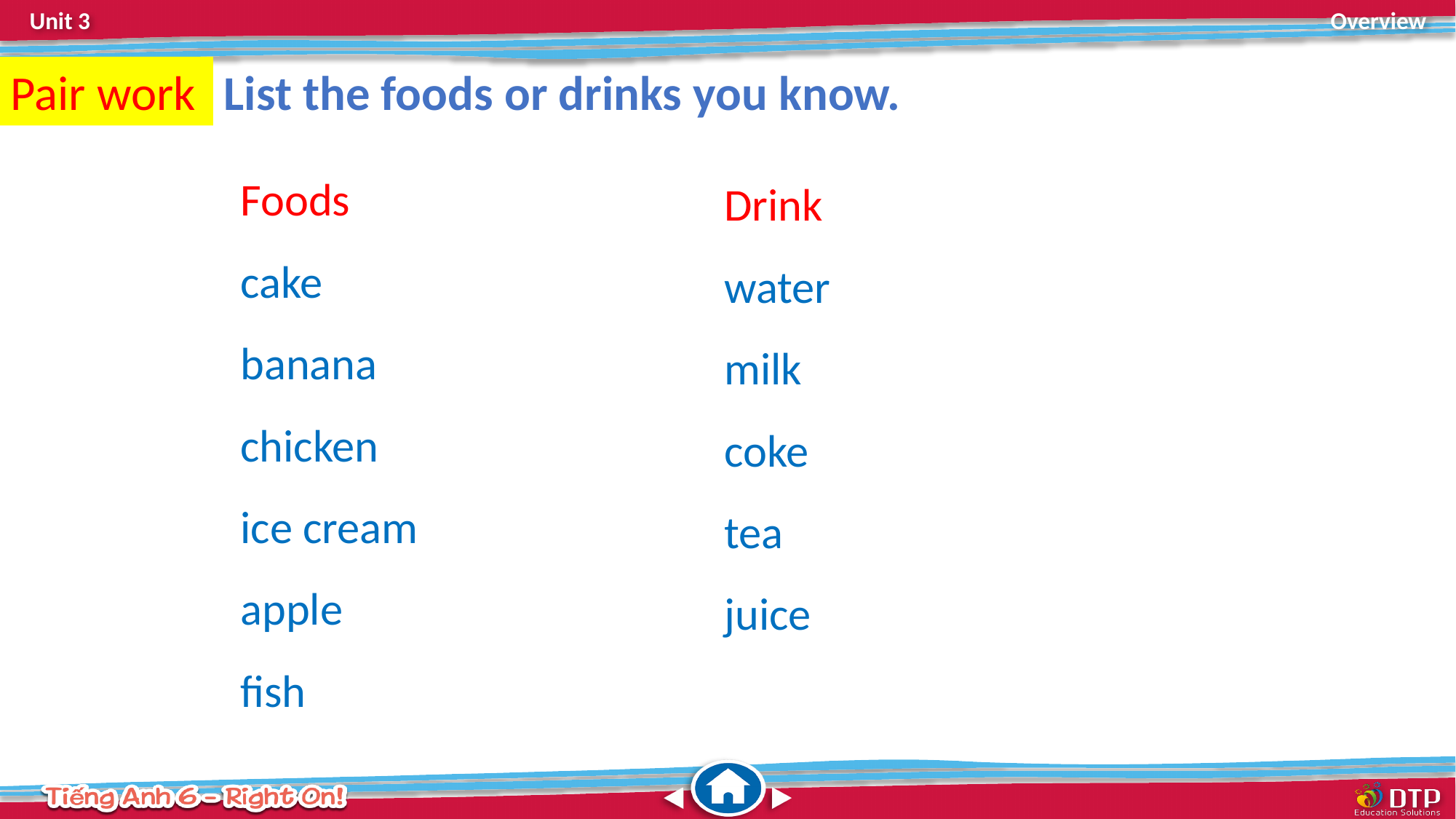

Pair work
List the foods or drinks you know.
Foods
cake
banana
chicken
ice cream
apple
fish
Drink
water
milk
coke
tea
juice